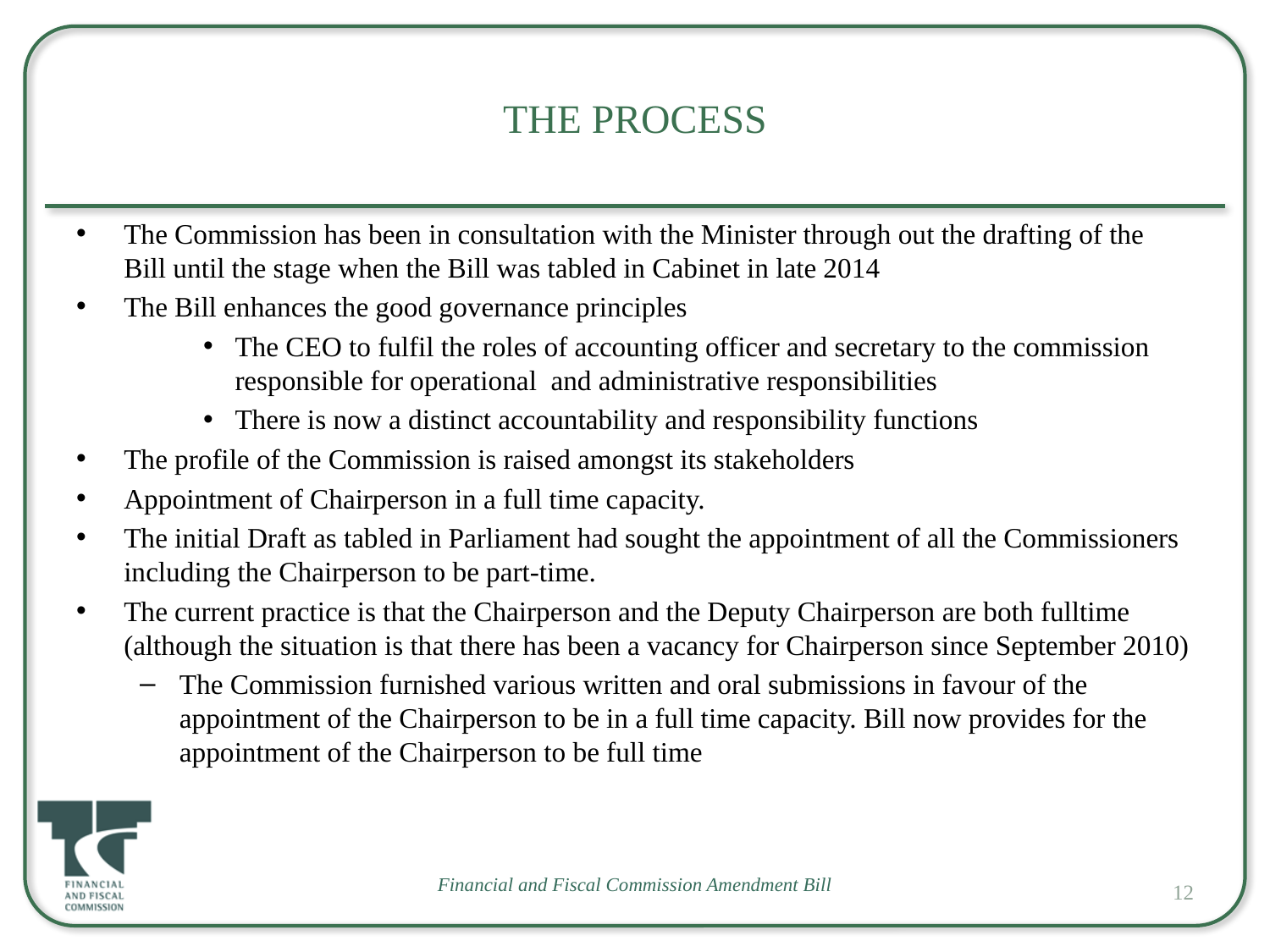

# The Process
The Commission has been in consultation with the Minister through out the drafting of the Bill until the stage when the Bill was tabled in Cabinet in late 2014
The Bill enhances the good governance principles
The CEO to fulfil the roles of accounting officer and secretary to the commission  responsible for operational  and administrative responsibilities
There is now a distinct accountability and responsibility functions
The profile of the Commission is raised amongst its stakeholders
Appointment of Chairperson in a full time capacity.
The initial Draft as tabled in Parliament had sought the appointment of all the Commissioners including the Chairperson to be part-time.
The current practice is that the Chairperson and the Deputy Chairperson are both fulltime (although the situation is that there has been a vacancy for Chairperson since September 2010)
The Commission furnished various written and oral submissions in favour of the appointment of the Chairperson to be in a full time capacity. Bill now provides for the appointment of the Chairperson to be full time

12
Financial and Fiscal Commission Amendment Bill